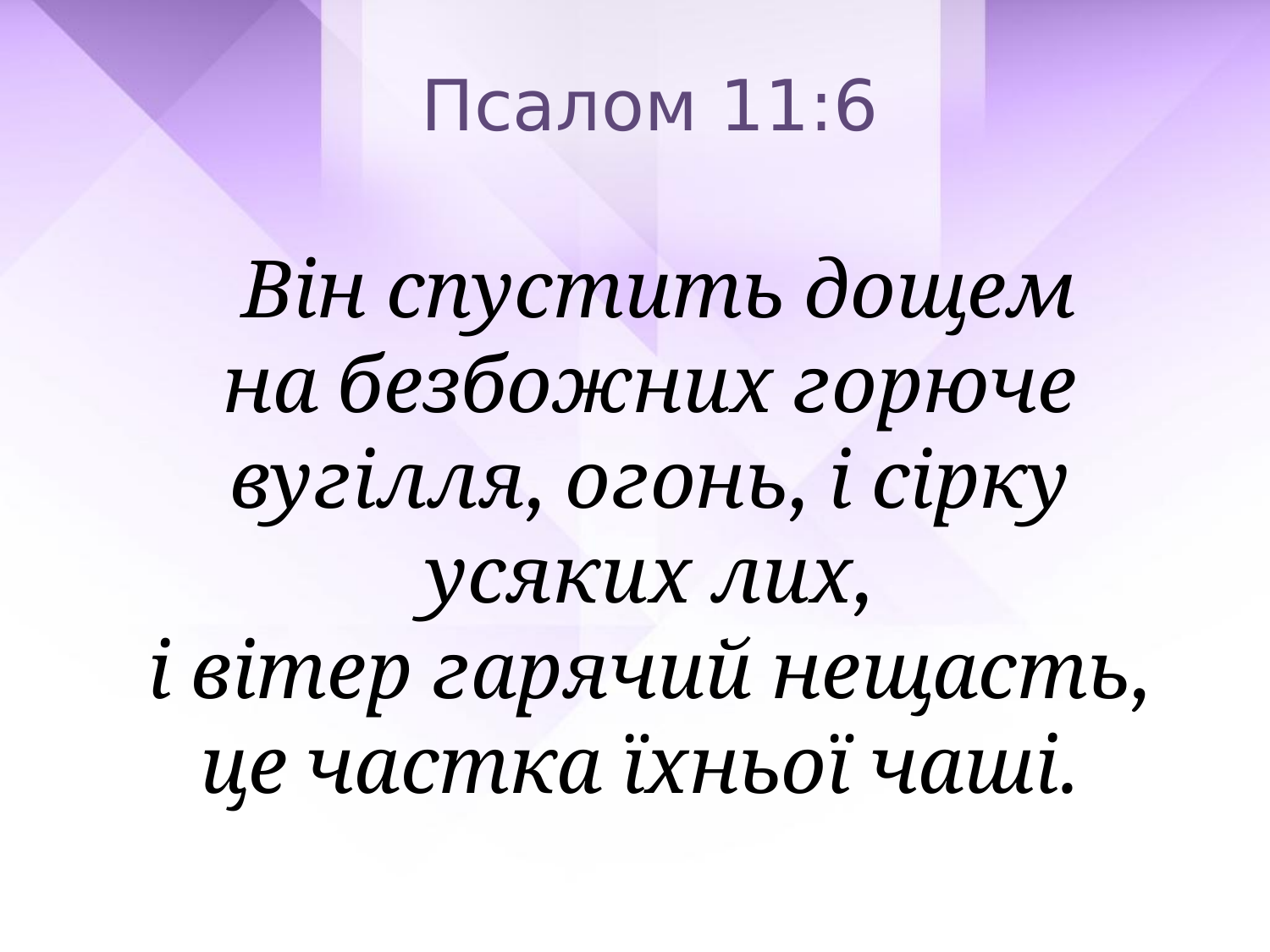

Псалом 11:6

 Він спустить дощем
на безбожних горюче вугілля, огонь, і сірку усяких лих,
і вітер гарячий нещасть,
це частка їхньої чаші.